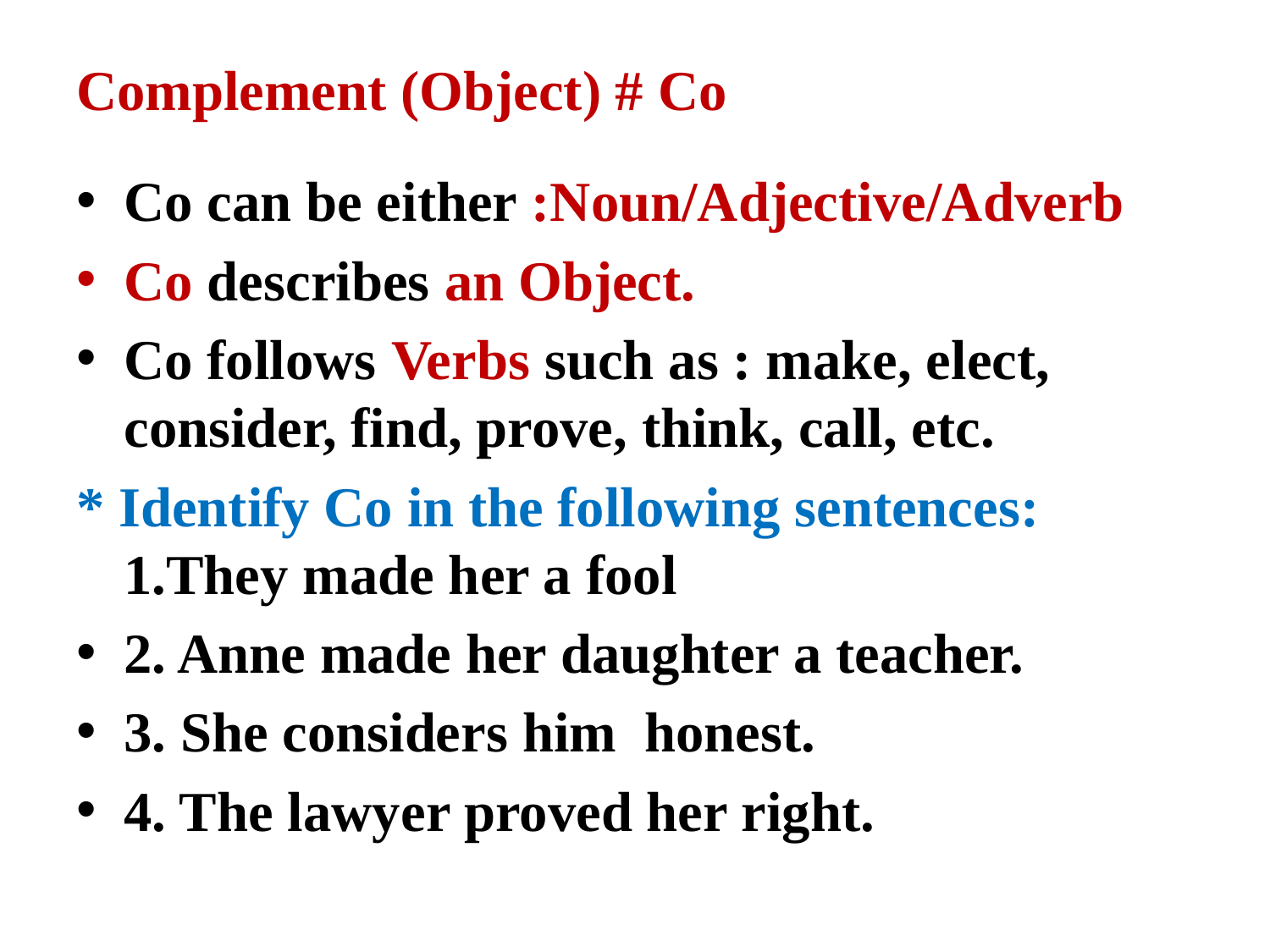

# Complement (Object) # Co
Co can be either :Noun/Adjective/Adverb
Co describes an Object.
Co follows Verbs such as : make, elect, consider, find, prove, think, call, etc.
* Identify Co in the following sentences: 1.They made her a fool
2. Anne made her daughter a teacher.
3. She considers him  honest.
4. The lawyer proved her right.